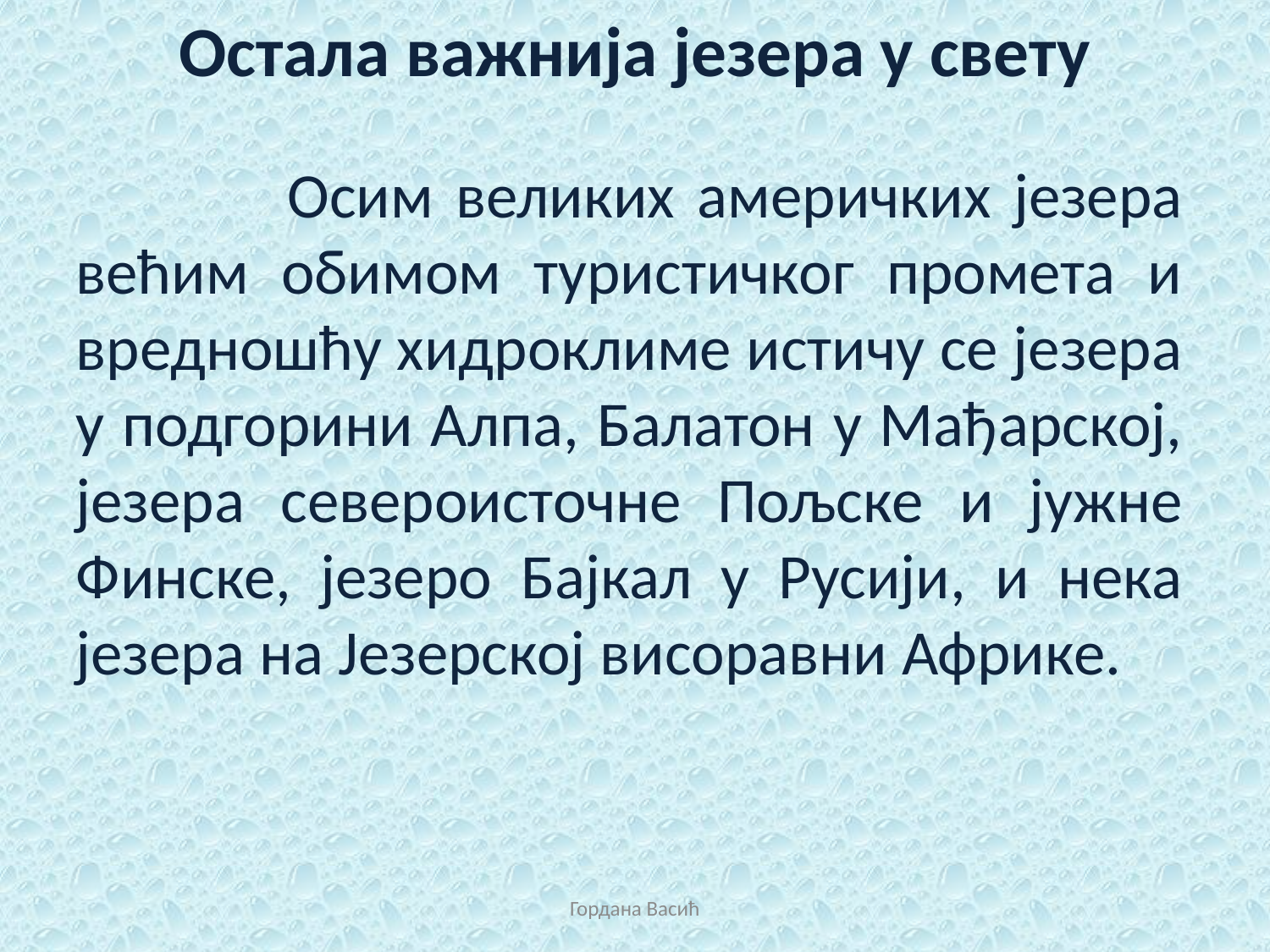

Остала важнија језера у свету
             Осим великих америчких језера већим обимом туристичког промета и вредношћу хидроклиме истичу се језера у подгорини Алпа, Балатон у Мађарској, језера североисточне Пољске и јужне Финске, језеро Бајкал у Русији, и нека језера на Језерској висоравни Африке.
Гордана Васић